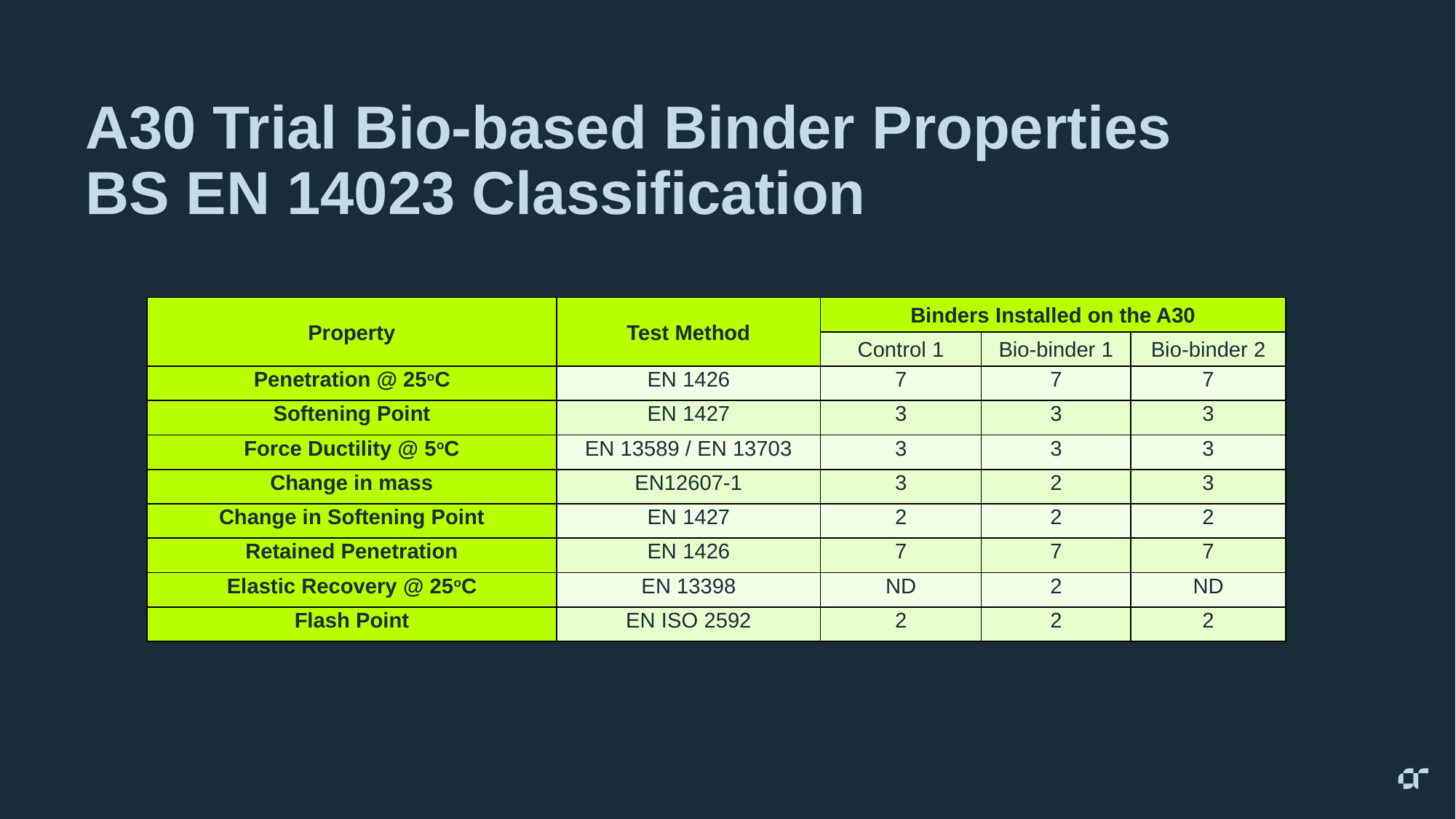

A30 Trial Bio-based Binder Properties BS EN 14023 Classification
| Property | Test Method | Binders Installed on the A30 |  |  |
| --- | --- | --- | --- | --- |
|  |  | Control 1 | Bio-binder 1 | Bio-binder 2 |
| Penetration @ 25oC | EN 1426 | 7 | 7 | 7 |
| Softening Point | EN 1427 | 3 | 3 | 3 |
| Force Ductility @ 5oC | EN 13589 / EN 13703 | 3 | 3 | 3 |
| Change in mass | EN12607-1 | 3 | 2 | 3 |
| Change in Softening Point | EN 1427 | 2 | 2 | 2 |
| Retained Penetration | EN 1426 | 7 | 7 | 7 |
| Elastic Recovery @ 25oC | EN 13398 | ND | 2 | ND |
| Flash Point | EN ISO 2592 | 2 | 2 | 2 |
September 2023